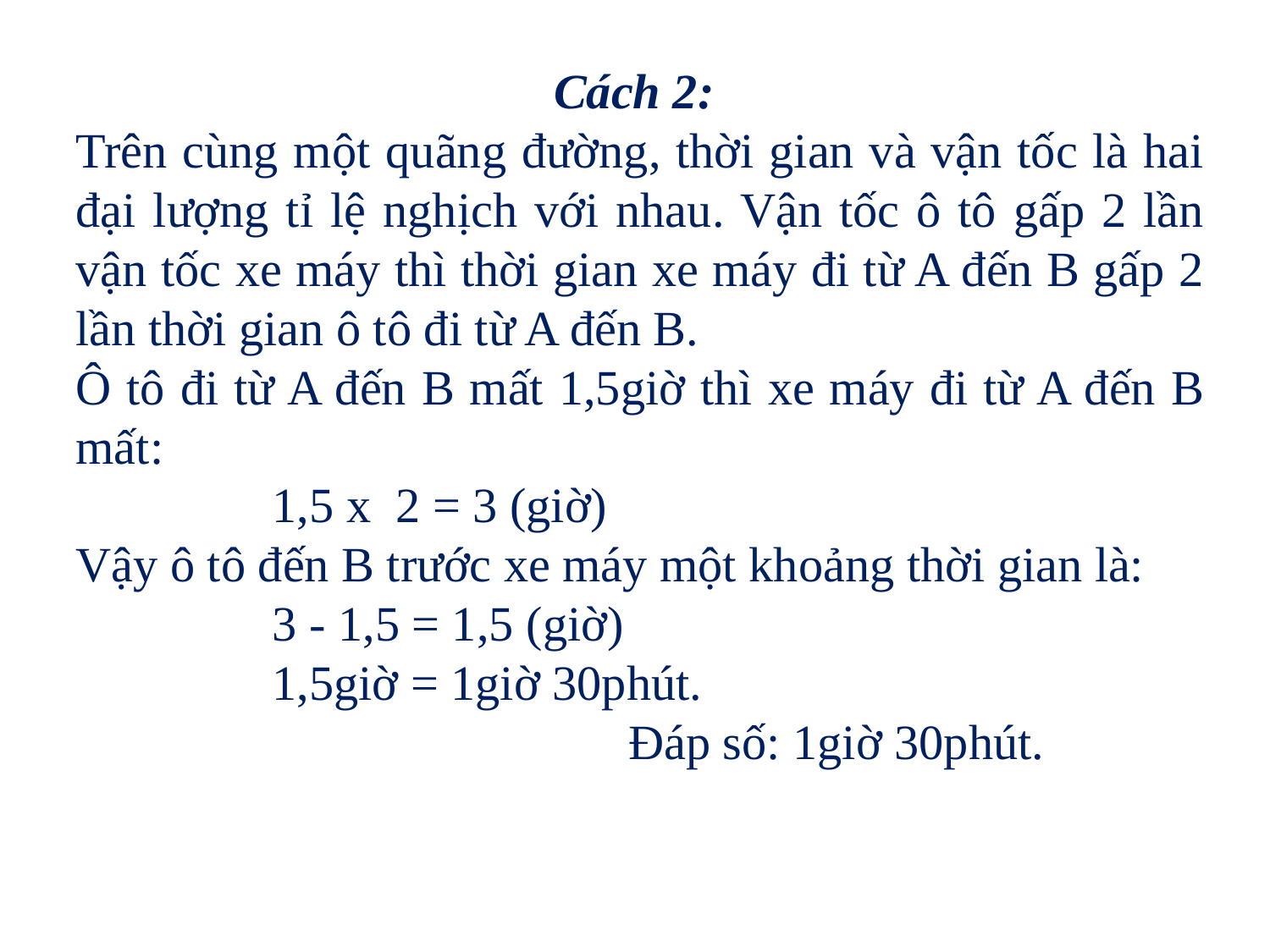

Cách 2:
Trên cùng một quãng đường, thời gian và vận tốc là hai đại lượng tỉ lệ nghịch với nhau. Vận tốc ô tô gấp 2 lần vận tốc xe máy thì thời gian xe máy đi từ A đến B gấp 2 lần thời gian ô tô đi từ A đến B.
Ô tô đi từ A đến B mất 1,5giờ thì xe máy đi từ A đến B mất:
                1,5 x  2 = 3 (giờ)
Vậy ô tô đến B trước xe máy một khoảng thời gian là:
                3 - 1,5 = 1,5 (giờ)
                1,5giờ = 1giờ 30phút.
                                             Đáp số: 1giờ 30phút.